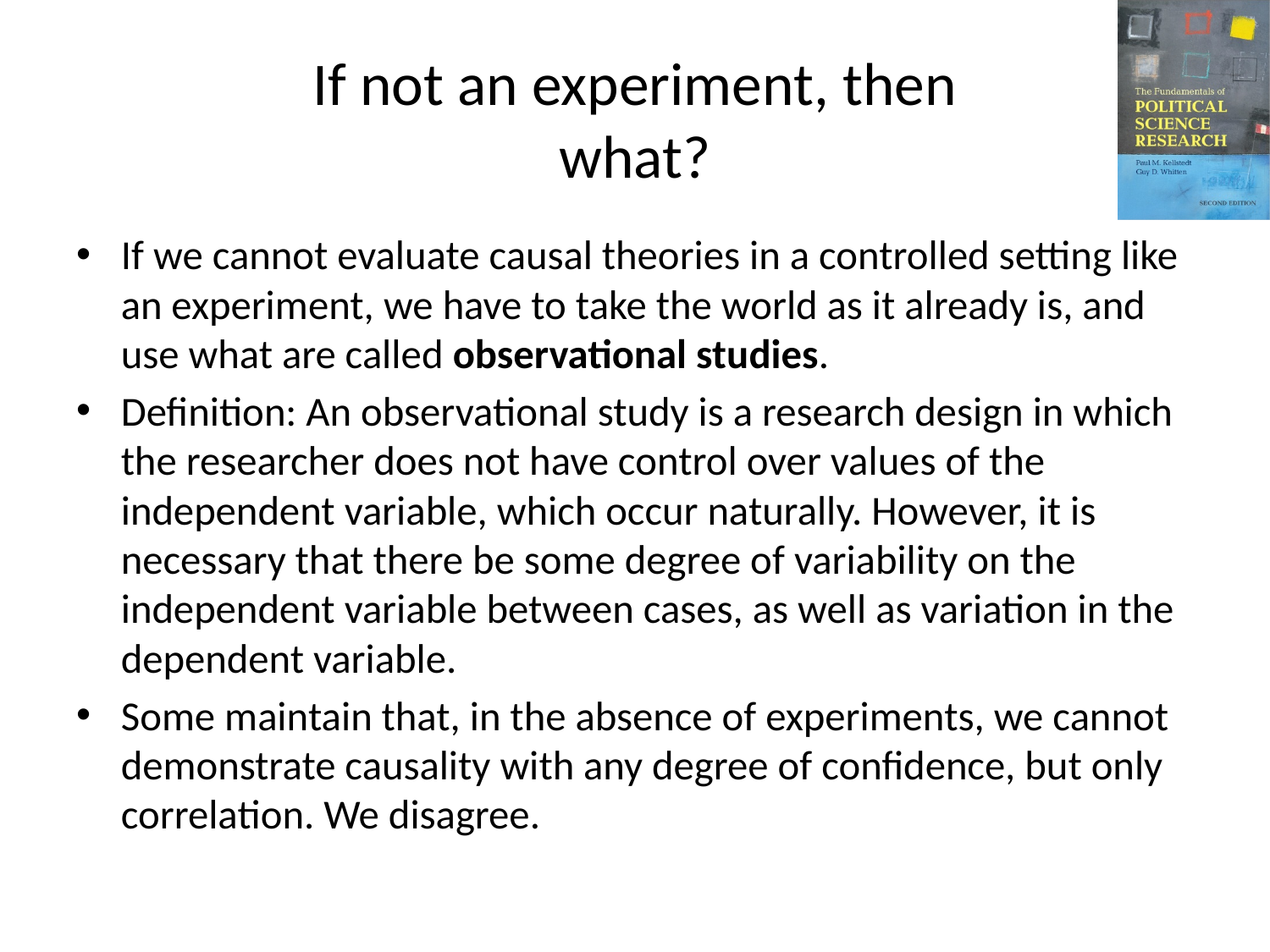

# If not an experiment, then what?
If we cannot evaluate causal theories in a controlled setting like an experiment, we have to take the world as it already is, and use what are called observational studies.
Definition: An observational study is a research design in which the researcher does not have control over values of the independent variable, which occur naturally. However, it is necessary that there be some degree of variability on the independent variable between cases, as well as variation in the dependent variable.
Some maintain that, in the absence of experiments, we cannot demonstrate causality with any degree of confidence, but only correlation. We disagree.